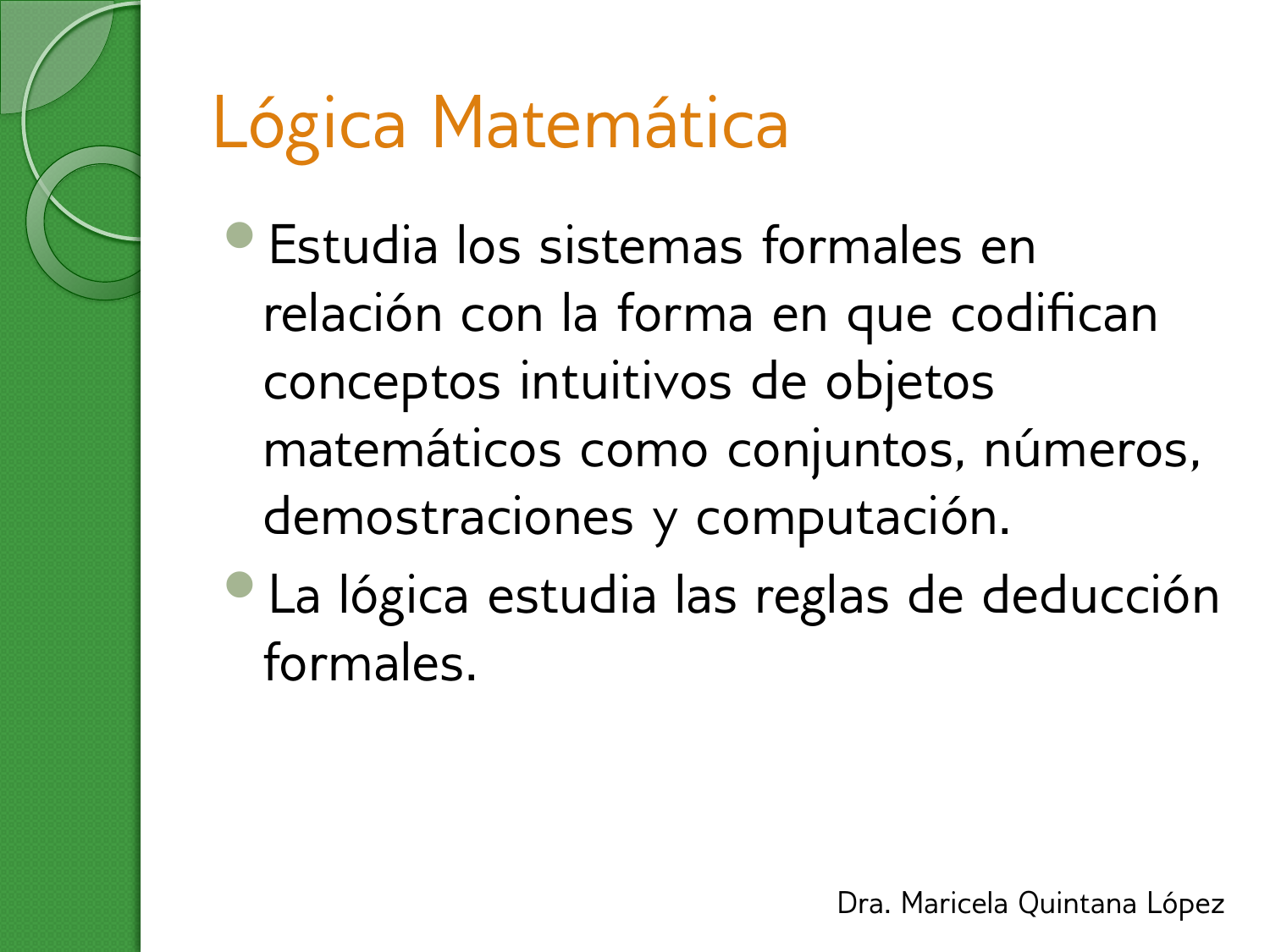

# Lógica Matemática
Estudia los sistemas formales en relación con la forma en que codifican conceptos intuitivos de objetos matemáticos como conjuntos, números, demostraciones y computación.
La lógica estudia las reglas de deducción formales.